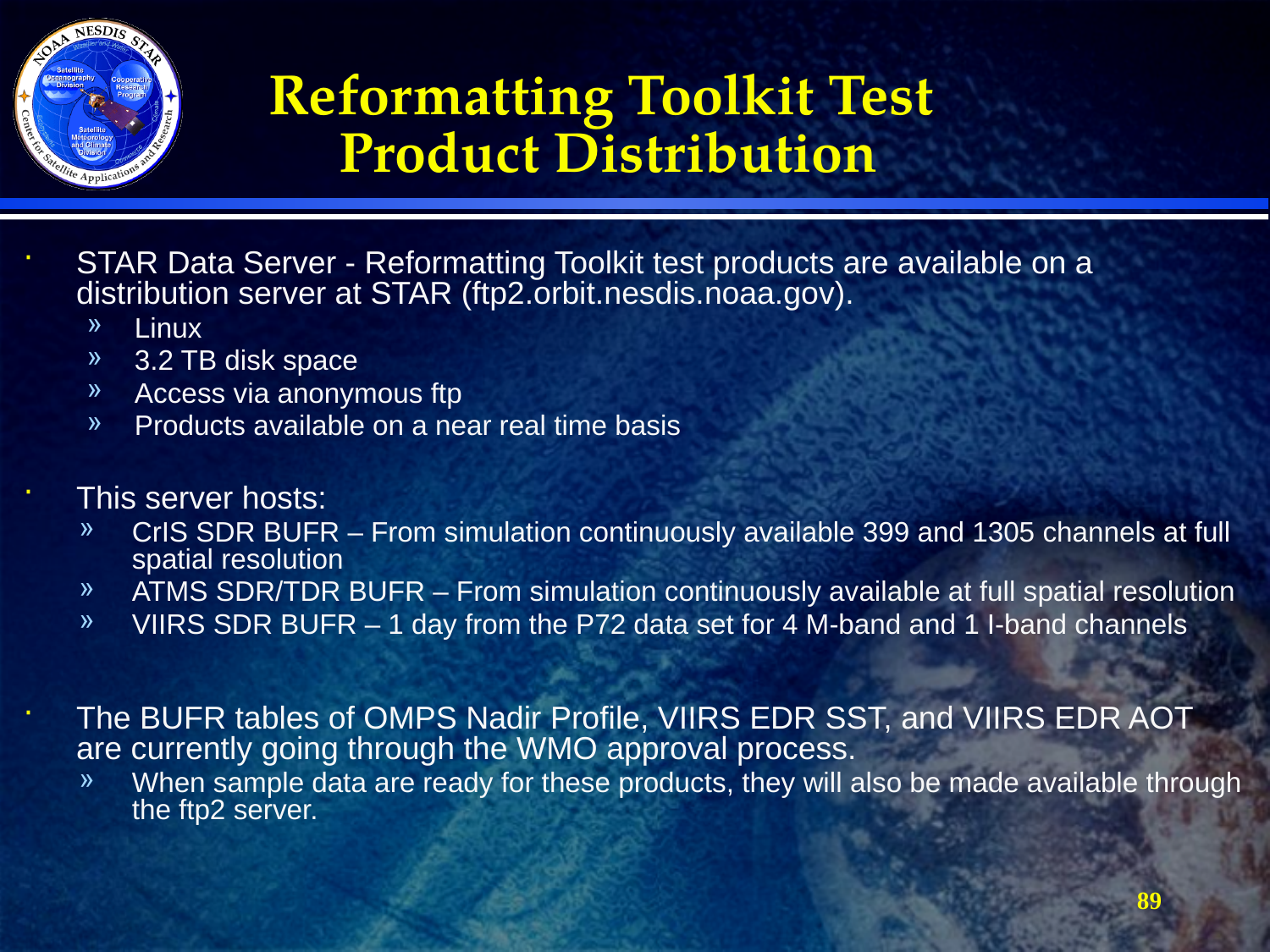

# Reformatting Toolkit Test Product Distribution
STAR Data Server - Reformatting Toolkit test products are available on a distribution server at STAR (ftp2.orbit.nesdis.noaa.gov).
Linux
3.2 TB disk space
Access via anonymous ftp
Products available on a near real time basis

This server hosts:
CrIS SDR BUFR – From simulation continuously available 399 and 1305 channels at full spatial resolution
ATMS SDR/TDR BUFR – From simulation continuously available at full spatial resolution
VIIRS SDR BUFR – 1 day from the P72 data set for 4 M-band and 1 I-band channels

The BUFR tables of OMPS Nadir Profile, VIIRS EDR SST, and VIIRS EDR AOT are currently going through the WMO approval process.
When sample data are ready for these products, they will also be made available through the ftp2 server.
89